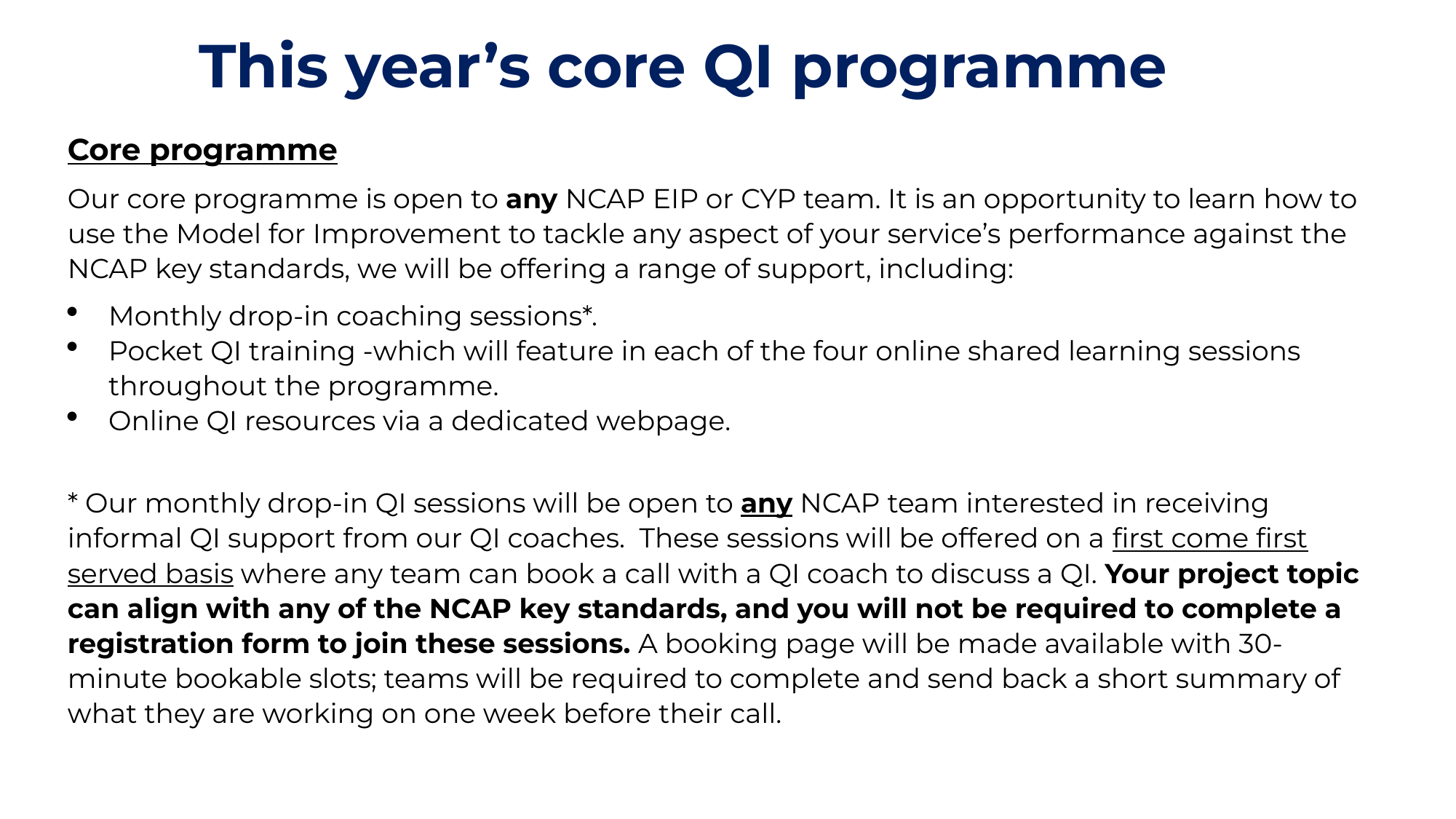

This year’s core QI programme
Core programme
Our core programme is open to any NCAP EIP or CYP team. It is an opportunity to learn how to use the Model for Improvement to tackle any aspect of your service’s performance against the NCAP key standards, we will be offering a range of support, including:
Monthly drop-in coaching sessions*.
Pocket QI training -which will feature in each of the four online shared learning sessions throughout the programme.
Online QI resources via a dedicated webpage.

* Our monthly drop-in QI sessions will be open to any NCAP team interested in receiving informal QI support from our QI coaches.  These sessions will be offered on a first come first served basis where any team can book a call with a QI coach to discuss a QI. Your project topic can align with any of the NCAP key standards, and you will not be required to complete a registration form to join these sessions. A booking page will be made available with 30-minute bookable slots; teams will be required to complete and send back a short summary of what they are working on one week before their call.